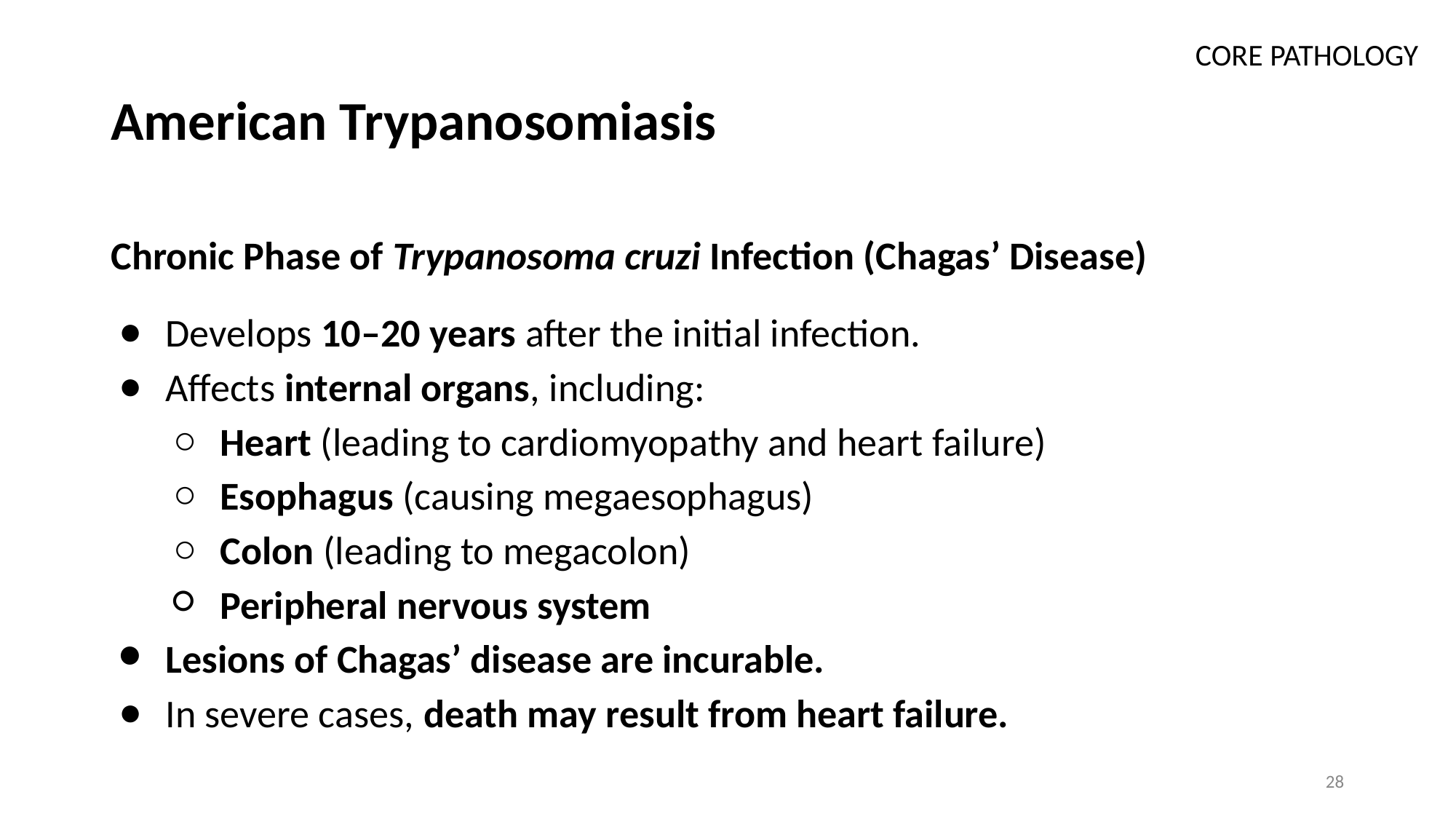

CORE PATHOLOGY
# American Trypanosomiasis
Chronic Phase of Trypanosoma cruzi Infection (Chagas’ Disease)
Develops 10–20 years after the initial infection.
Affects internal organs, including:
Heart (leading to cardiomyopathy and heart failure)
Esophagus (causing megaesophagus)
Colon (leading to megacolon)
Peripheral nervous system
Lesions of Chagas’ disease are incurable.
In severe cases, death may result from heart failure.
28